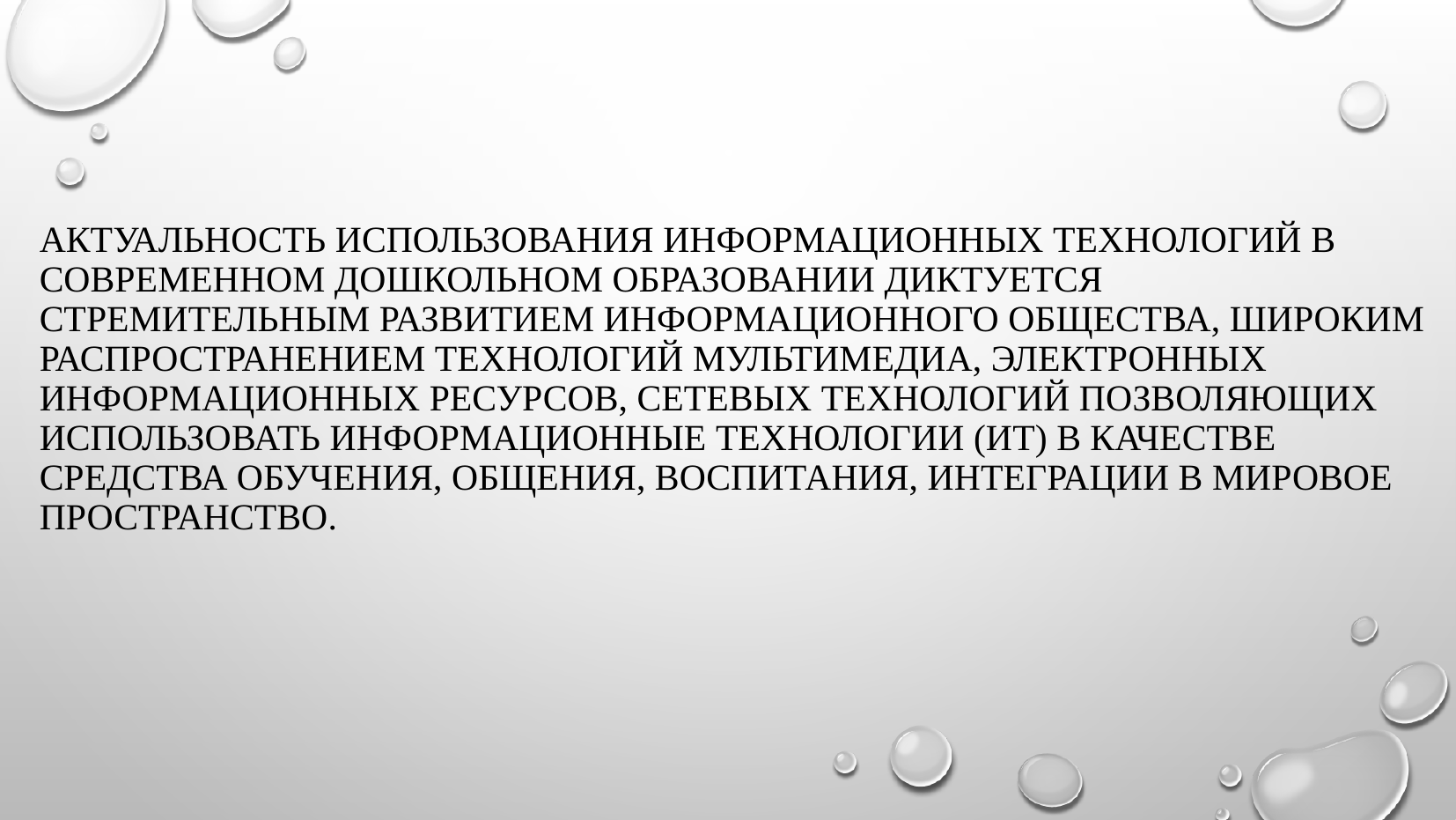

Актуальность использования информационных технологий в современном дошкольном образовании диктуется стремительным развитием информационного общества, широким распространением технологий мультимедиа, электронных информационных ресурсов, сетевых технологий позволяющих использовать информационные технологии (ИТ) в качестве средства обучения, общения, воспитания, интеграции в мировое пространство.